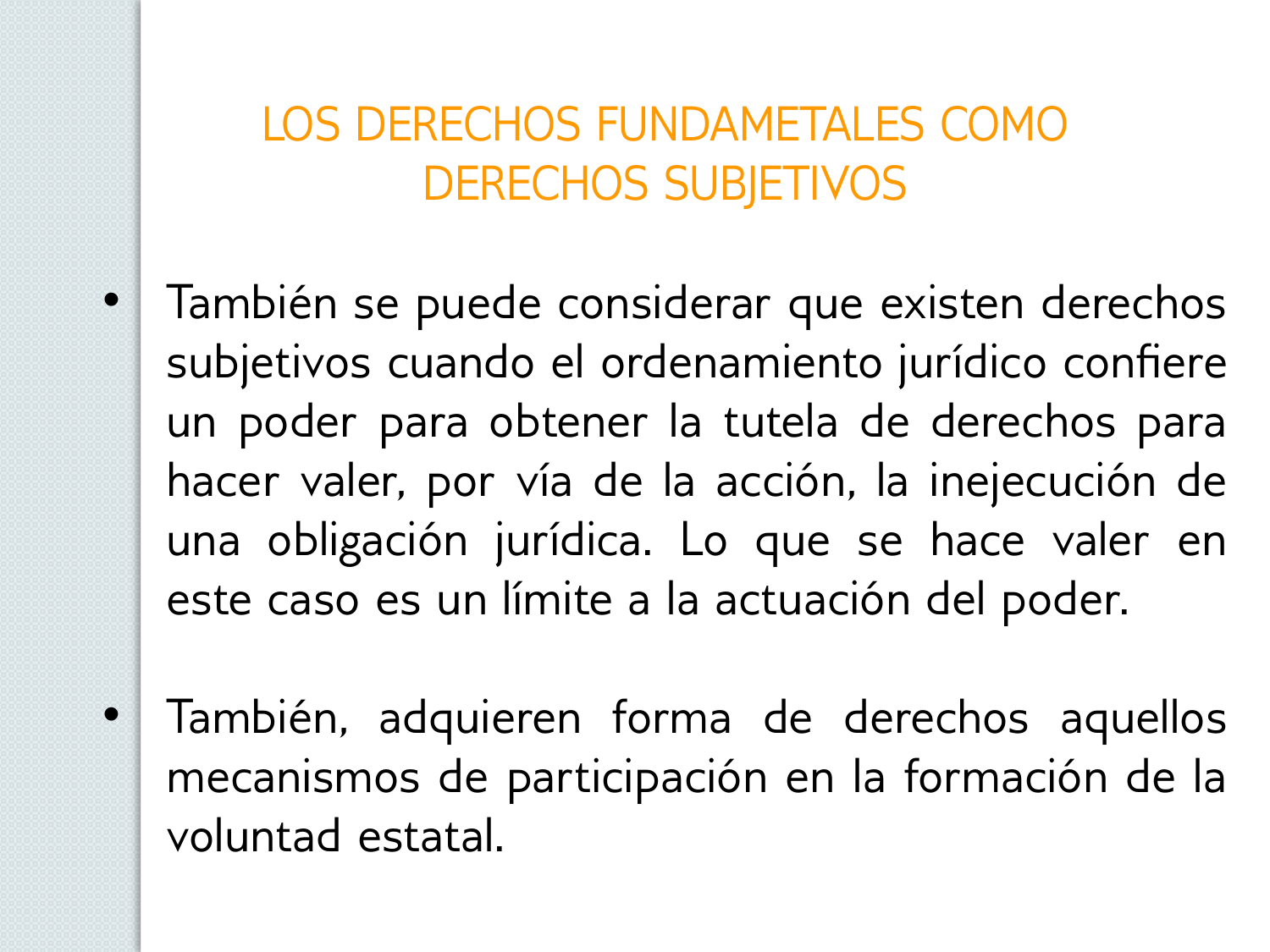

LOS DERECHOS FUNDAMETALES COMO
DERECHOS SUBJETIVOS

También se puede considerar que existen derechos subjetivos cuando el ordenamiento jurídico confiere un poder para obtener la tutela de derechos para hacer valer, por vía de la acción, la inejecución de una obligación jurídica. Lo que se hace valer en este caso es un límite a la actuación del poder.

También, adquieren forma de derechos aquellos mecanismos de participación en la formación de la voluntad estatal.